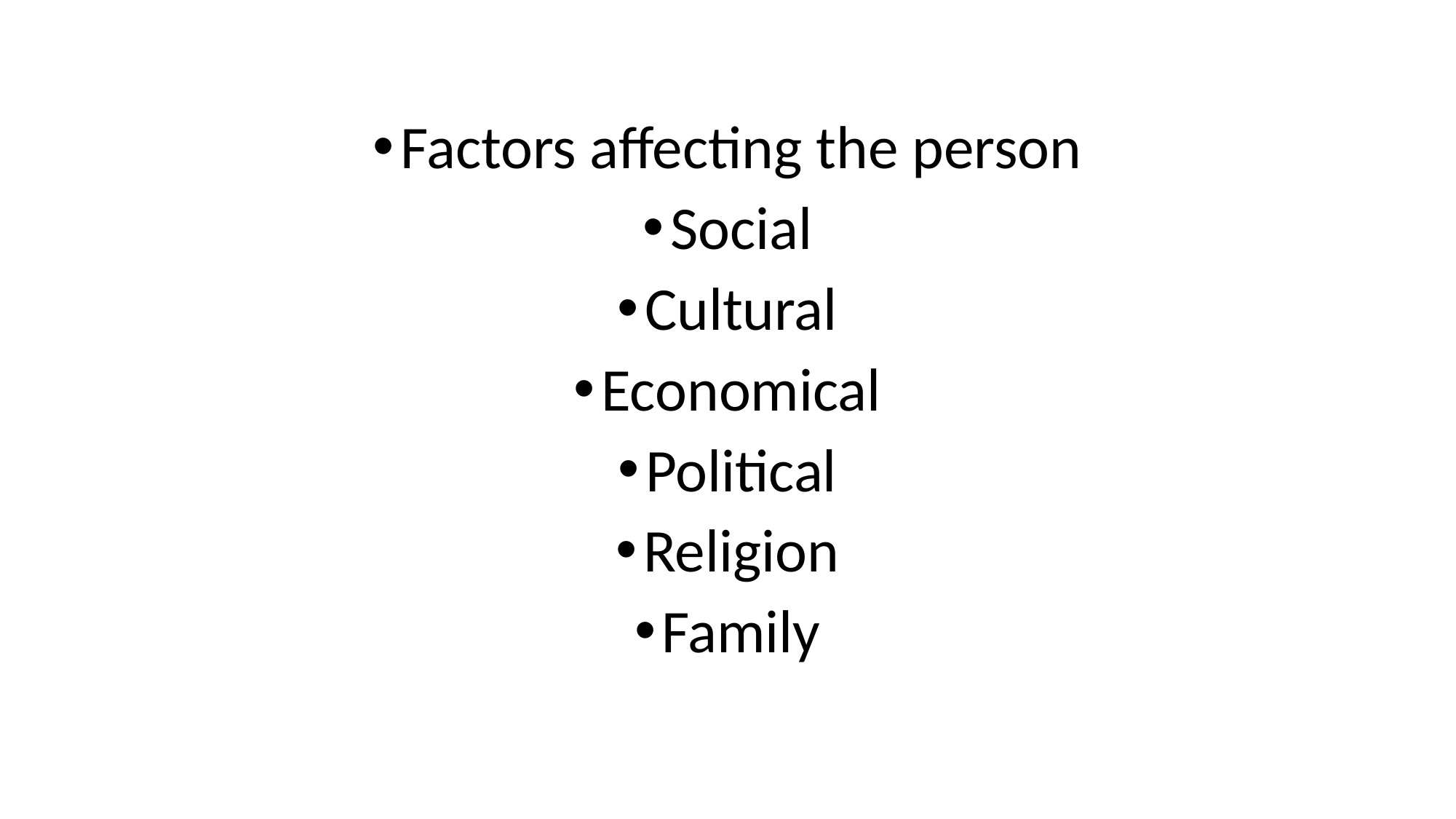

Factors affecting the person
Social
Cultural
Economical
Political
Religion
Family